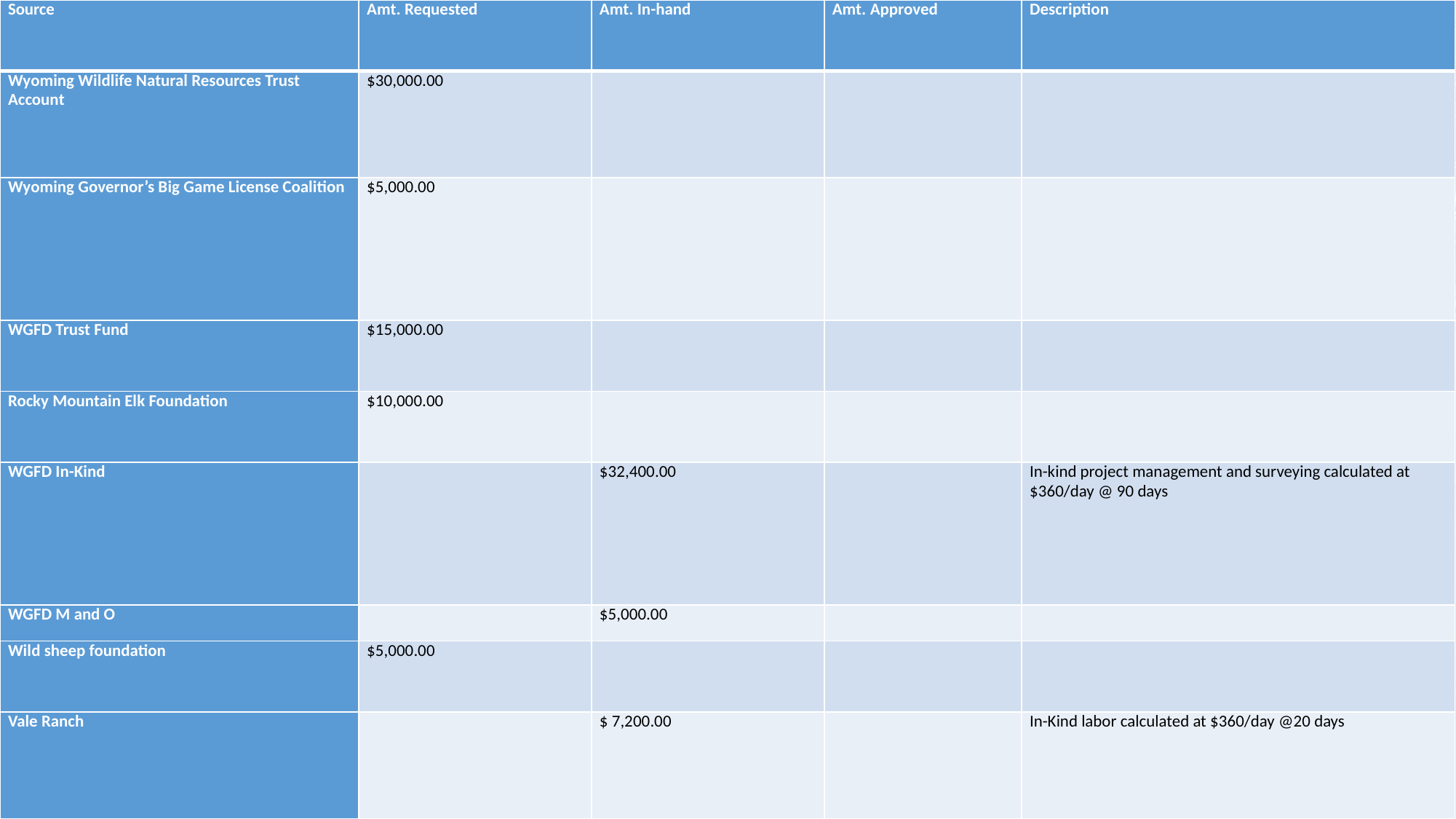

| Source | Amt. Requested | Amt. In-hand | Amt. Approved | Description |
| --- | --- | --- | --- | --- |
| Wyoming Wildlife Natural Resources Trust Account | $30,000.00 |  |  |  |
| Wyoming Governor’s Big Game License Coalition | $5,000.00 |  |  |  |
| WGFD Trust Fund | $15,000.00 |  |  |  |
| Rocky Mountain Elk Foundation | $10,000.00 |  |  |  |
| WGFD In-Kind |  | $32,400.00 |  | In-kind project management and surveying calculated at $360/day @ 90 days |
| WGFD M and O |  | $5,000.00 |  |  |
| Wild sheep foundation | $5,000.00 |  |  |  |
| Vale Ranch |  | $ 7,200.00 |  | In-Kind labor calculated at $360/day @20 days |